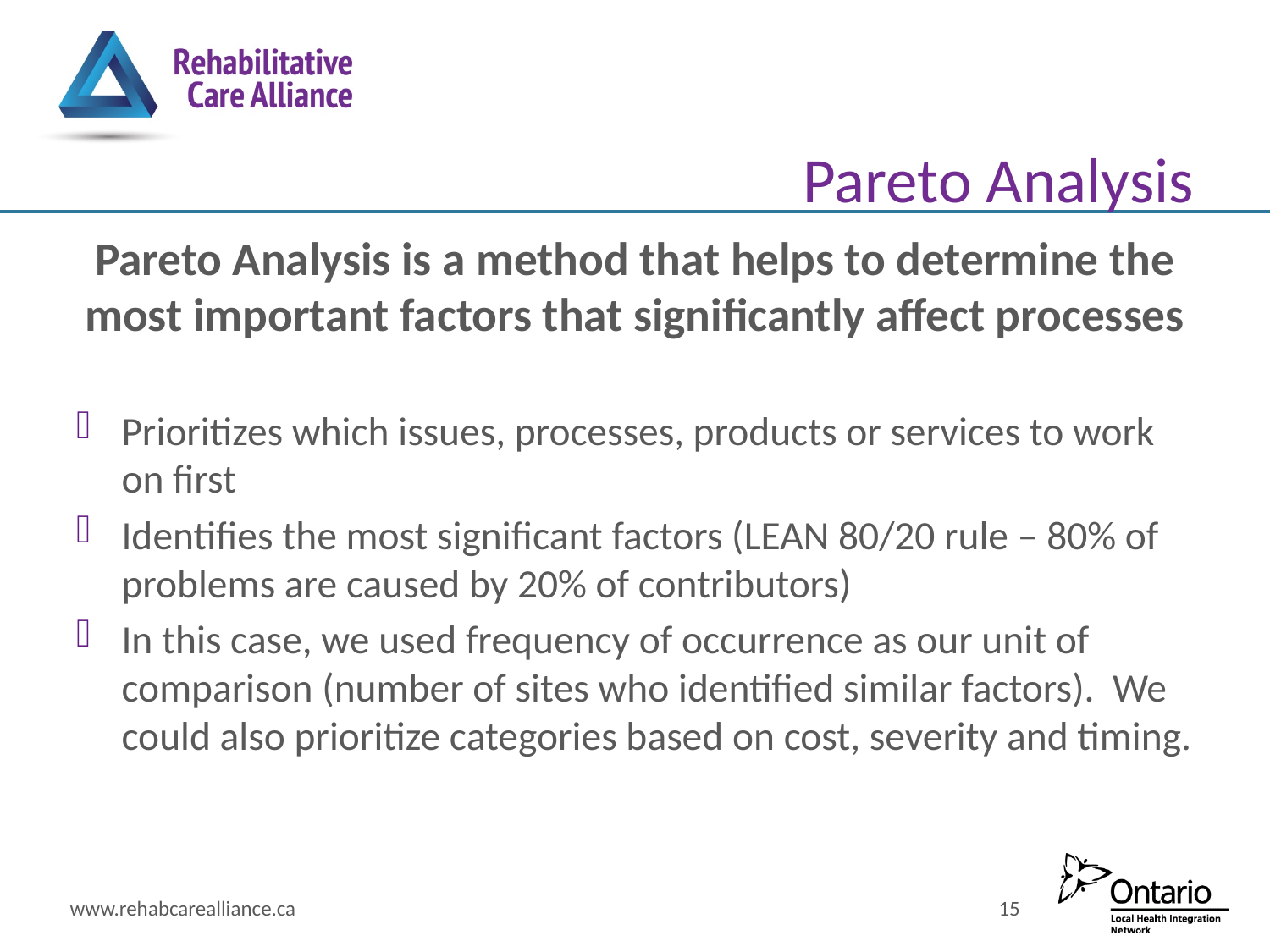

# Pareto Analysis
Pareto Analysis is a method that helps to determine the most important factors that significantly affect processes

Prioritizes which issues, processes, products or services to work on first
Identifies the most significant factors (LEAN 80/20 rule – 80% of problems are caused by 20% of contributors)
In this case, we used frequency of occurrence as our unit of comparison (number of sites who identified similar factors).  We could also prioritize categories based on cost, severity and timing.
www.rehabcarealliance.ca
15